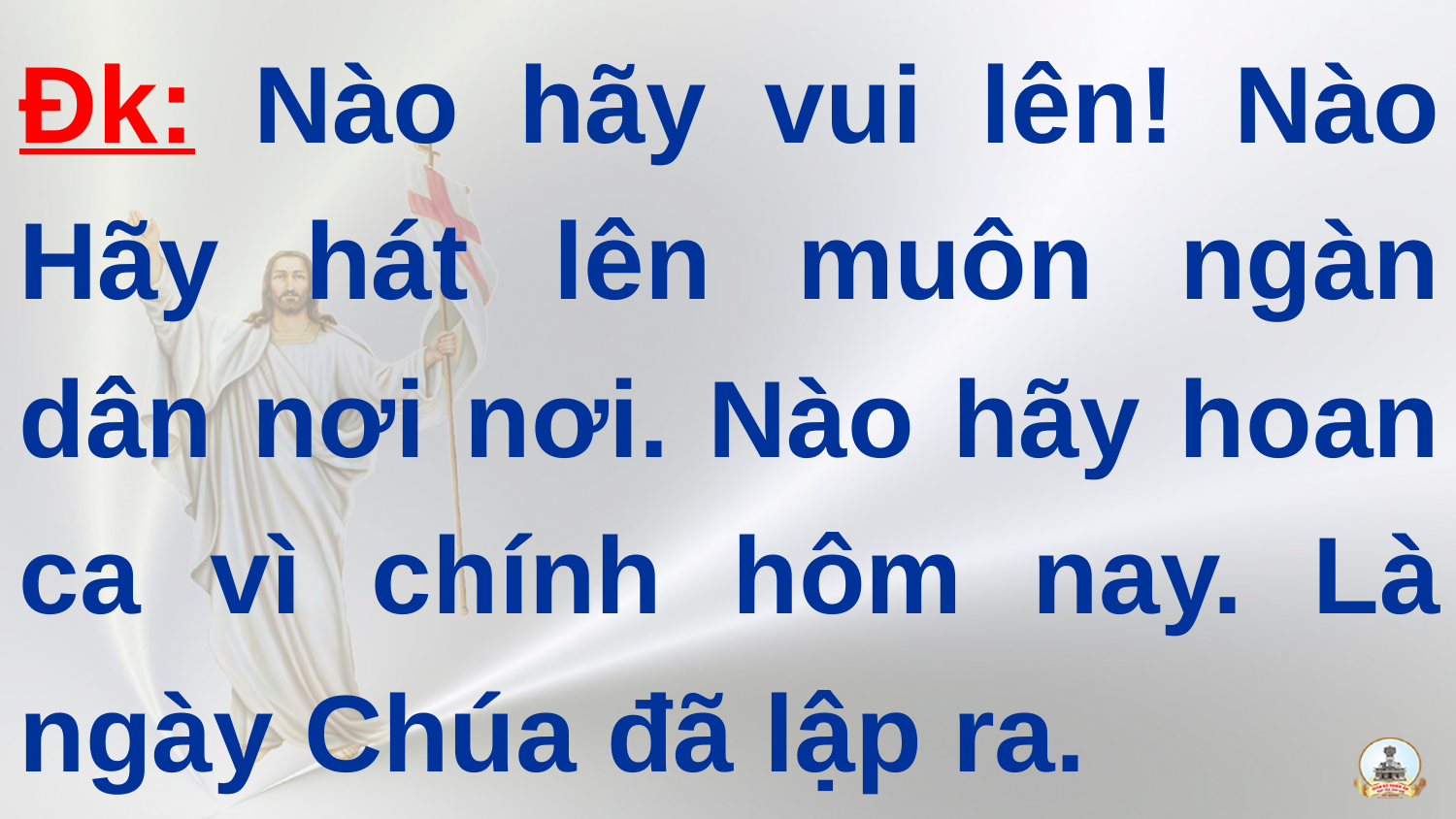

Đk: Nào hãy vui lên! Nào Hãy hát lên muôn ngàn dân nơi nơi. Nào hãy hoan ca vì chính hôm nay. Là ngày Chúa đã lập ra.